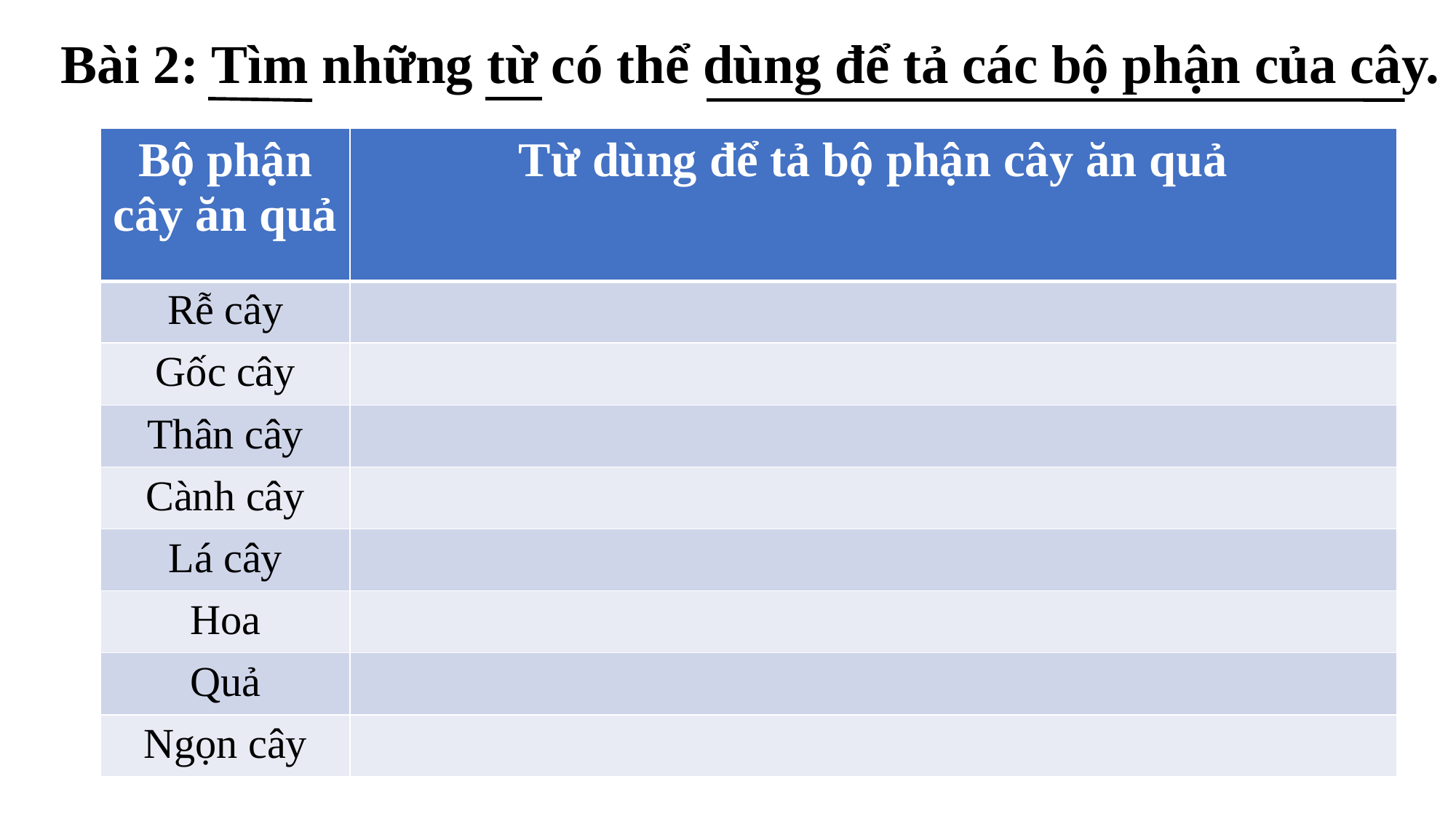

Bài 2: Tìm những từ có thể dùng để tả các bộ phận của cây.
| Bộ phận cây ăn quả | Từ dùng để tả bộ phận cây ăn quả |
| --- | --- |
| Rễ cây |  |
| Gốc cây |  |
| Thân cây |  |
| Cành cây |  |
| Lá cây |  |
| Hoa |  |
| Quả |  |
| Ngọn cây |  |